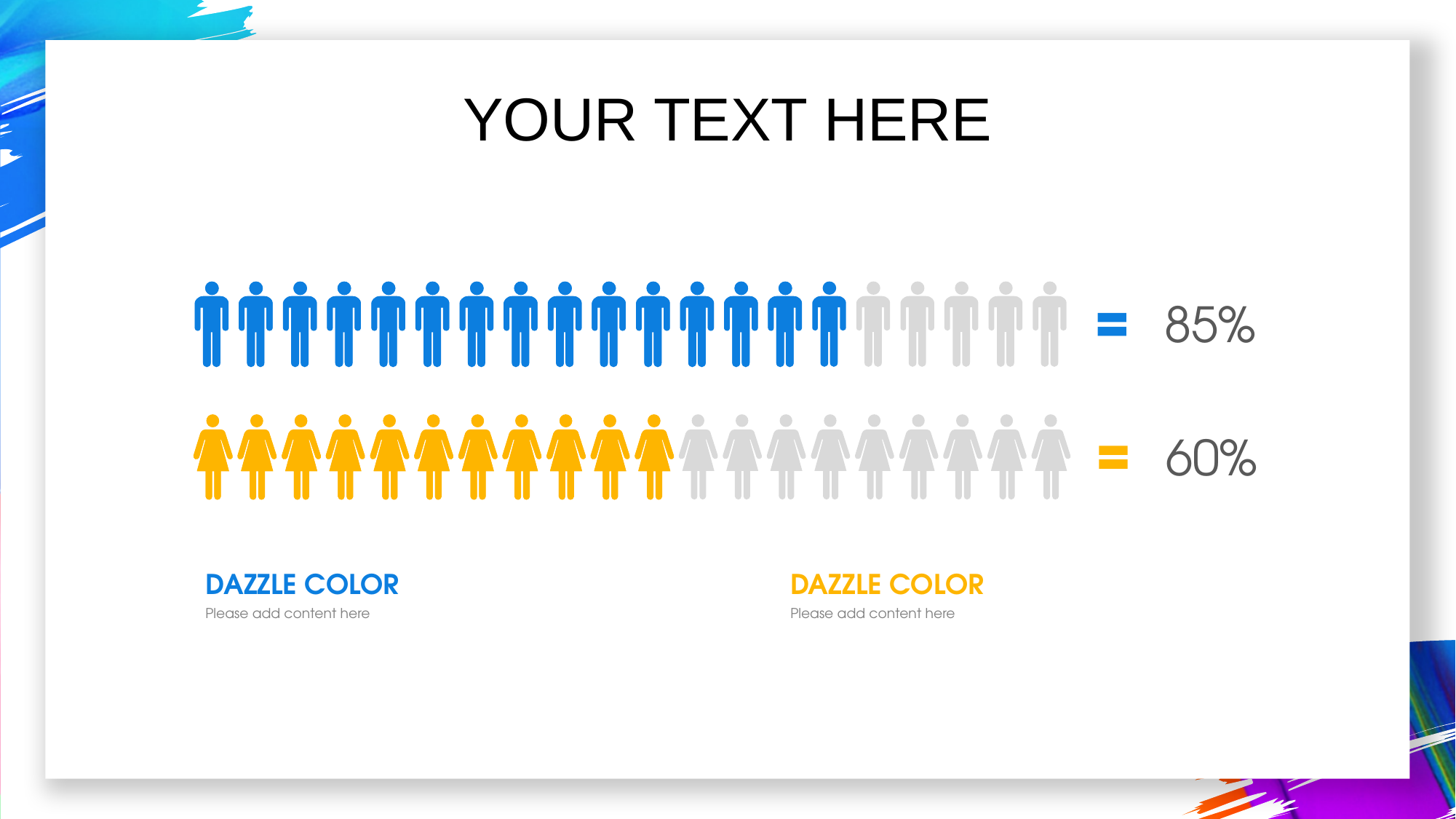

YOUR TEXT HERE

85%

60%

DAZZLE COLOR
Please add content here
DAZZLE COLOR
Please add content here